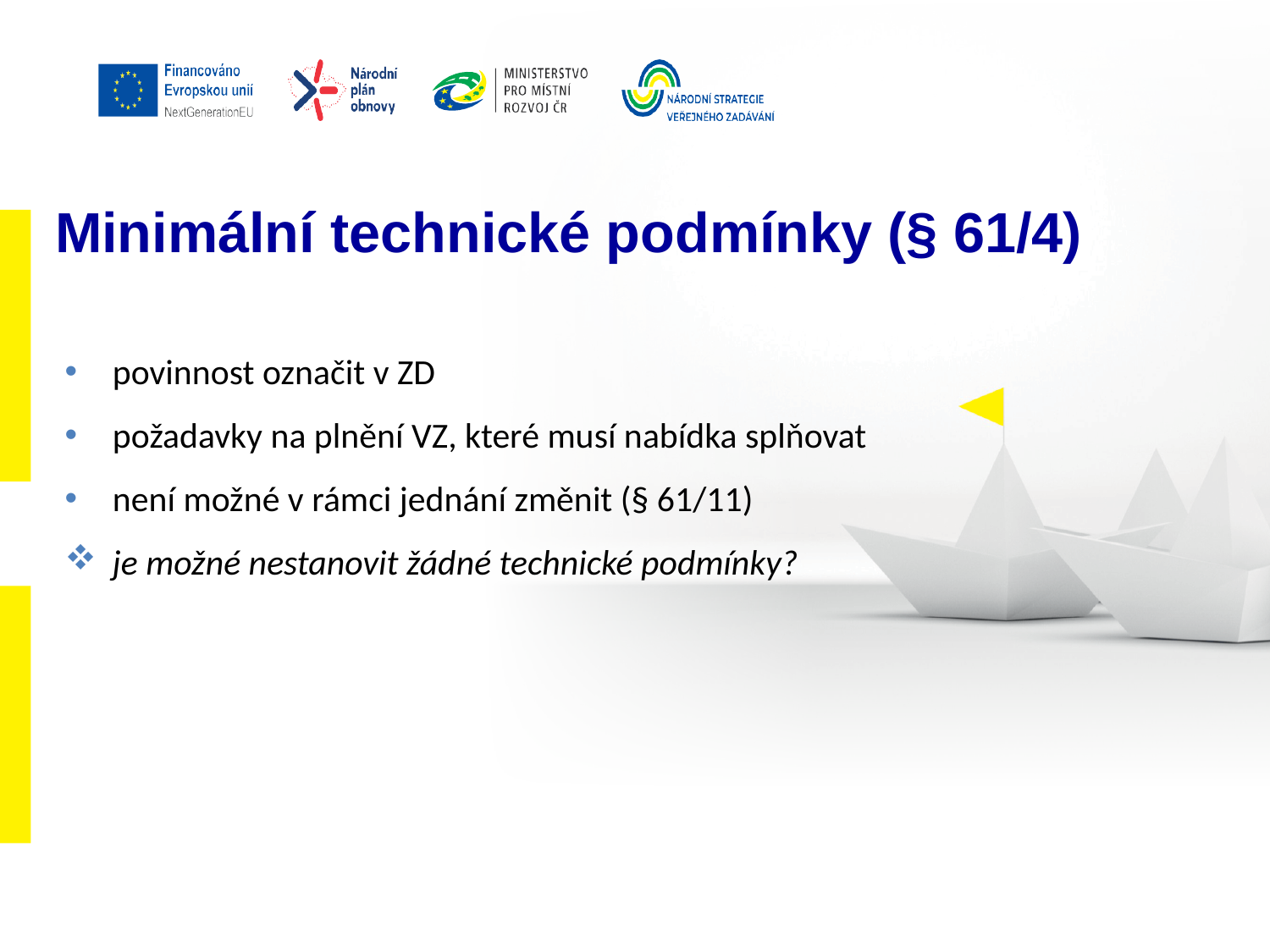

# Minimální technické podmínky (§ 61/4)

povinnost označit v ZD
požadavky na plnění VZ, které musí nabídka splňovat
není možné v rámci jednání změnit (§ 61/11)
je možné nestanovit žádné technické podmínky?